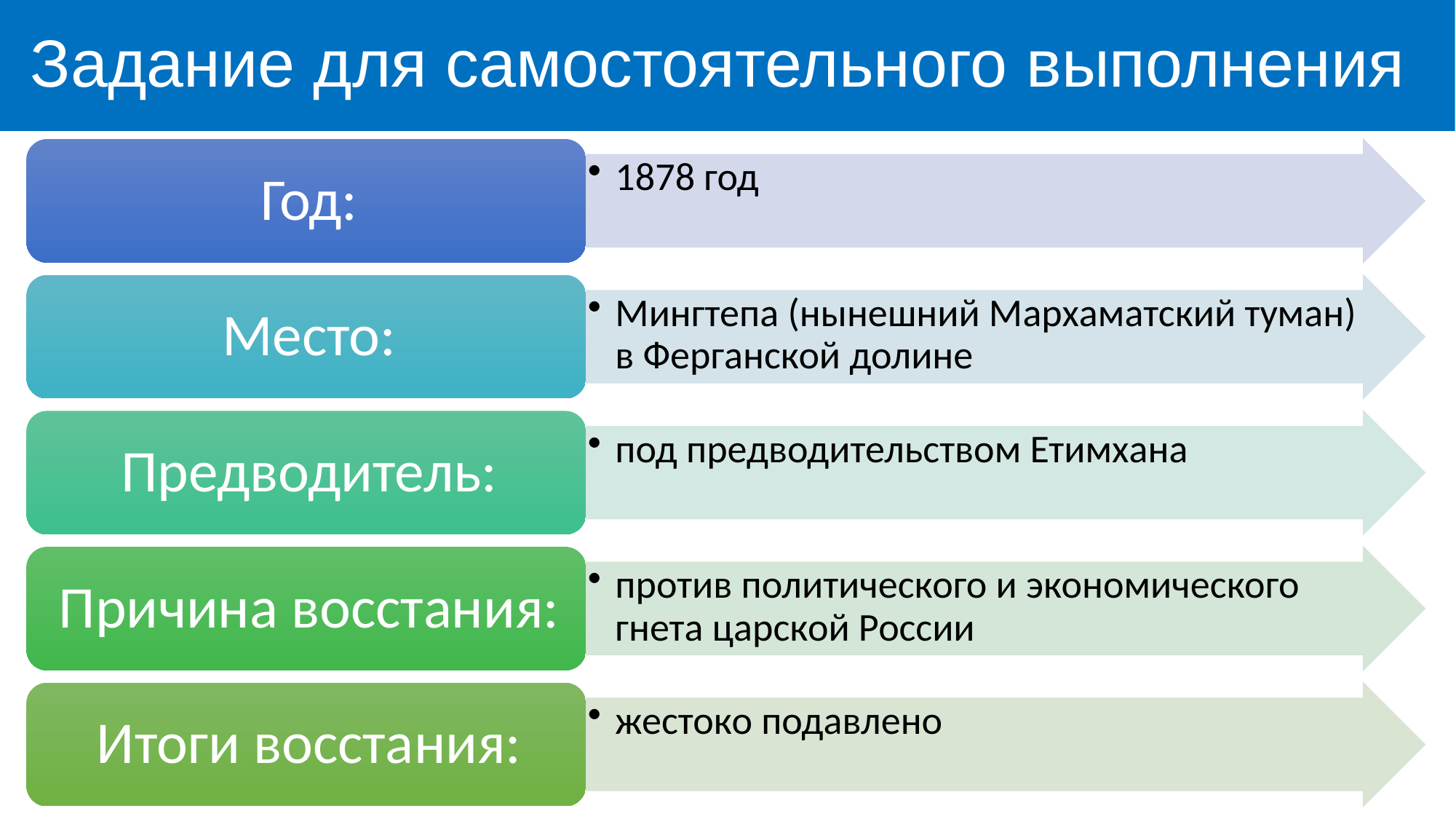

Задание для самостоятельного выполнения
1878 год
Год:
Мингтепа (нынешний Мархаматский туман) в Ферганской долине
Место:
под предводительством Етимхана
Предводитель:
против политического и экономического гнета царской России
Причина восстания:
жестоко подавлено
Итоги восстания: